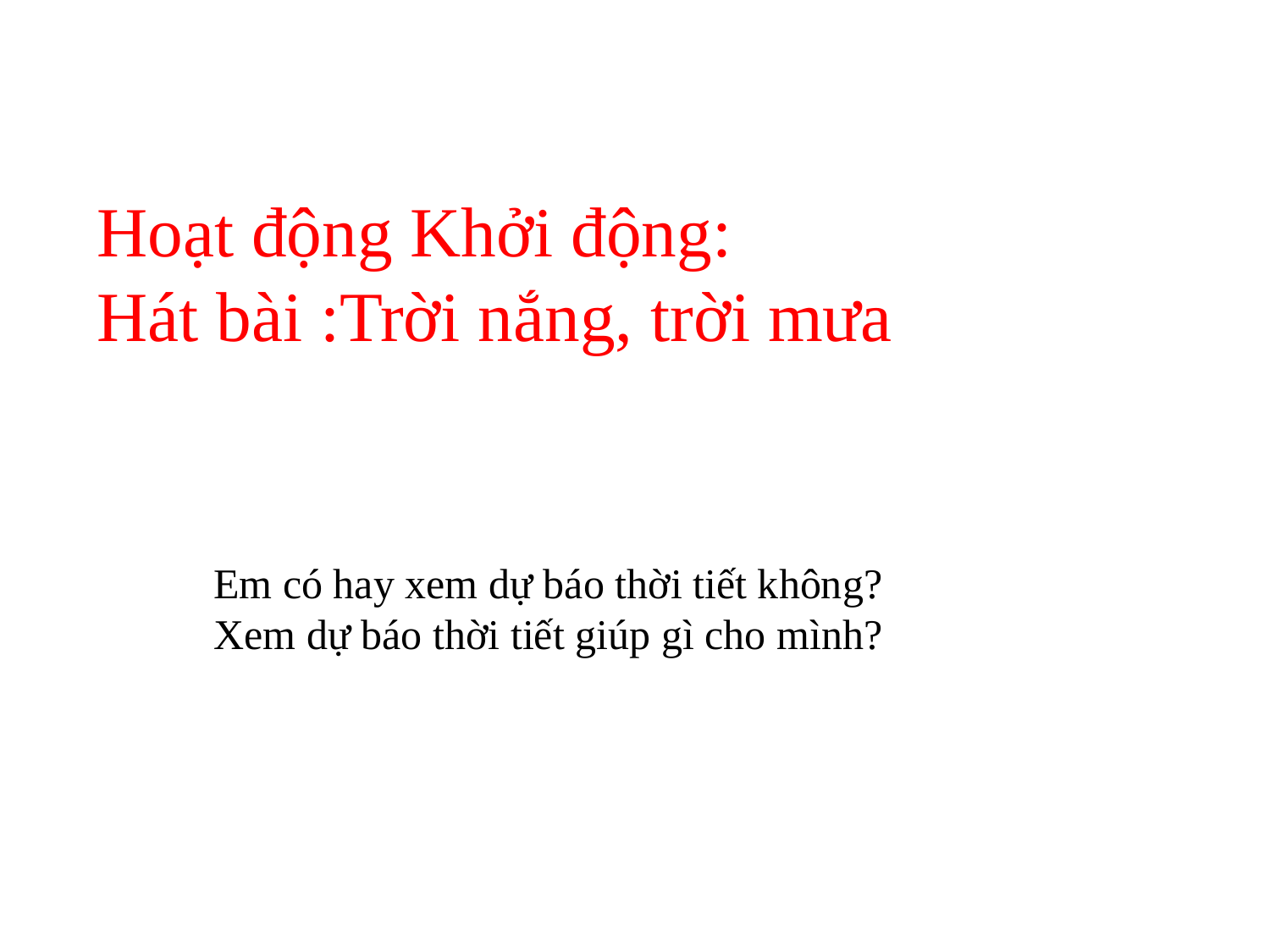

Hoạt động Khởi động:
Hát bài :Trời nắng, trời mưa
Em có hay xem dự báo thời tiết không?
Xem dự báo thời tiết giúp gì cho mình?